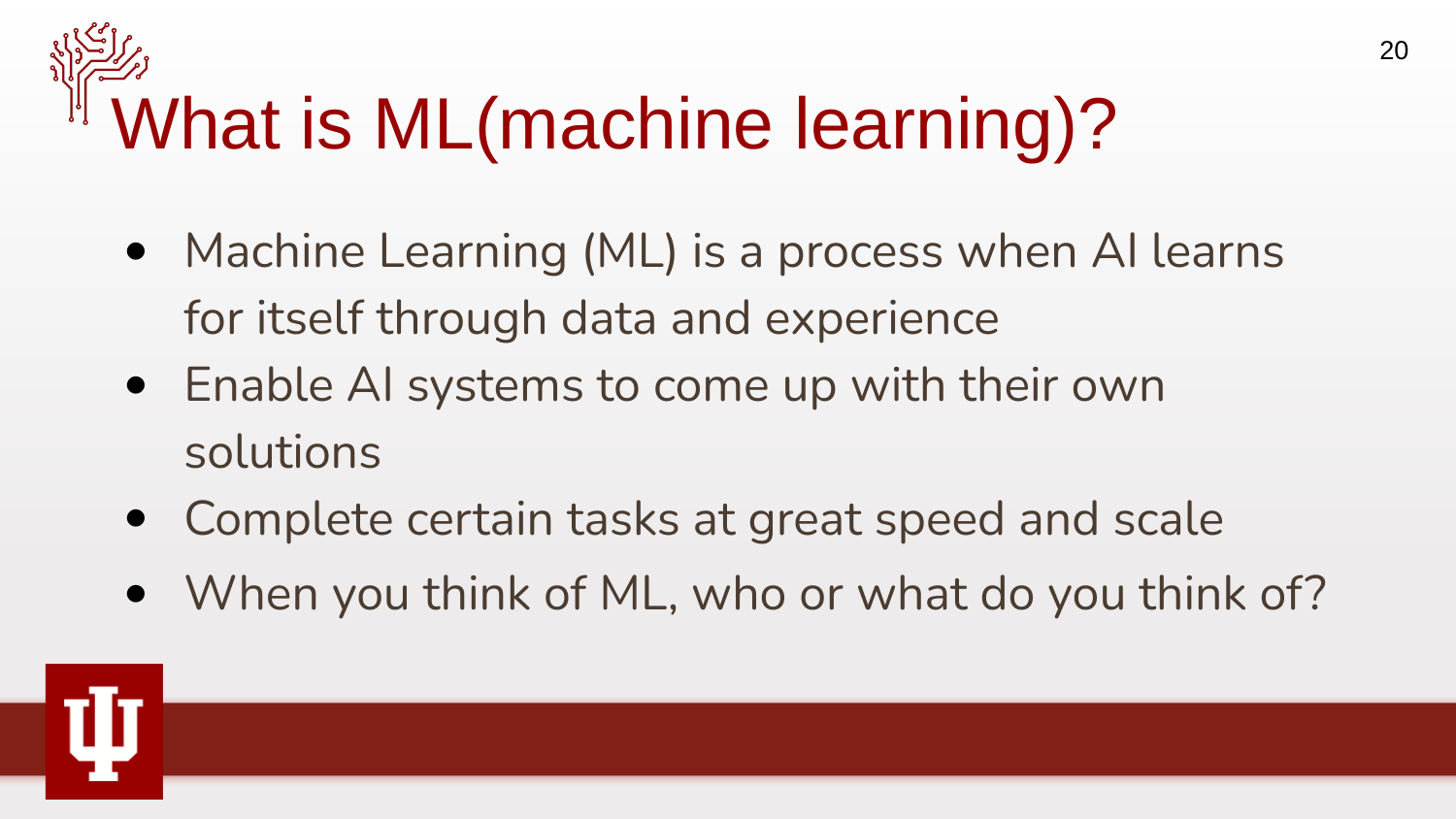

20
# What is ML(machine learning)?
Machine Learning (ML) is a process when AI learns for itself through data and experience
Enable AI systems to come up with their own solutions
Complete certain tasks at great speed and scale
When you think of ML, who or what do you think of?